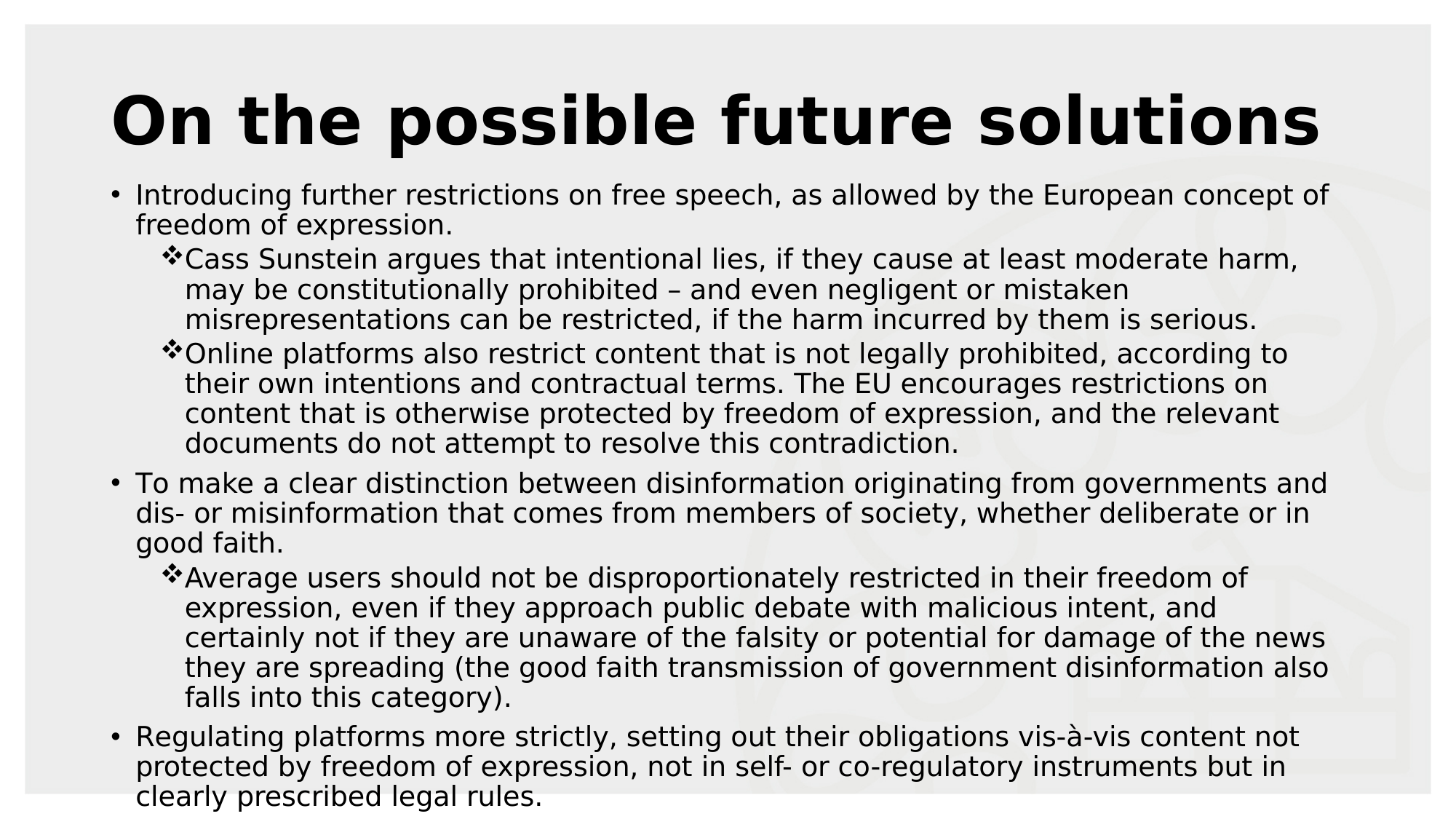

# On the possible future solutions
Introducing further restrictions on free speech, as allowed by the European concept of freedom of expression.
Cass Sunstein argues that intentional lies, if they cause at least moderate harm, may be constitutionally prohibited – and even negligent or mistaken misrepresentations can be restricted, if the harm incurred by them is serious.
Online platforms also restrict content that is not legally prohibited, according to their own intentions and contractual terms. The EU encourages restrictions on content that is otherwise protected by freedom of expression, and the relevant documents do not attempt to resolve this contradiction.
To make a clear distinction between disinformation originating from governments and dis- or misinformation that comes from members of society, whether deliberate or in good faith.
Average users should not be disproportionately restricted in their freedom of expression, even if they approach public debate with malicious intent, and certainly not if they are unaware of the falsity or potential for damage of the news they are spreading (the good faith transmission of government disinformation also falls into this category).
Regulating platforms more strictly, setting out their obligations vis-à-vis content not protected by freedom of expression, not in self- or co-regulatory instruments but in clearly prescribed legal rules.